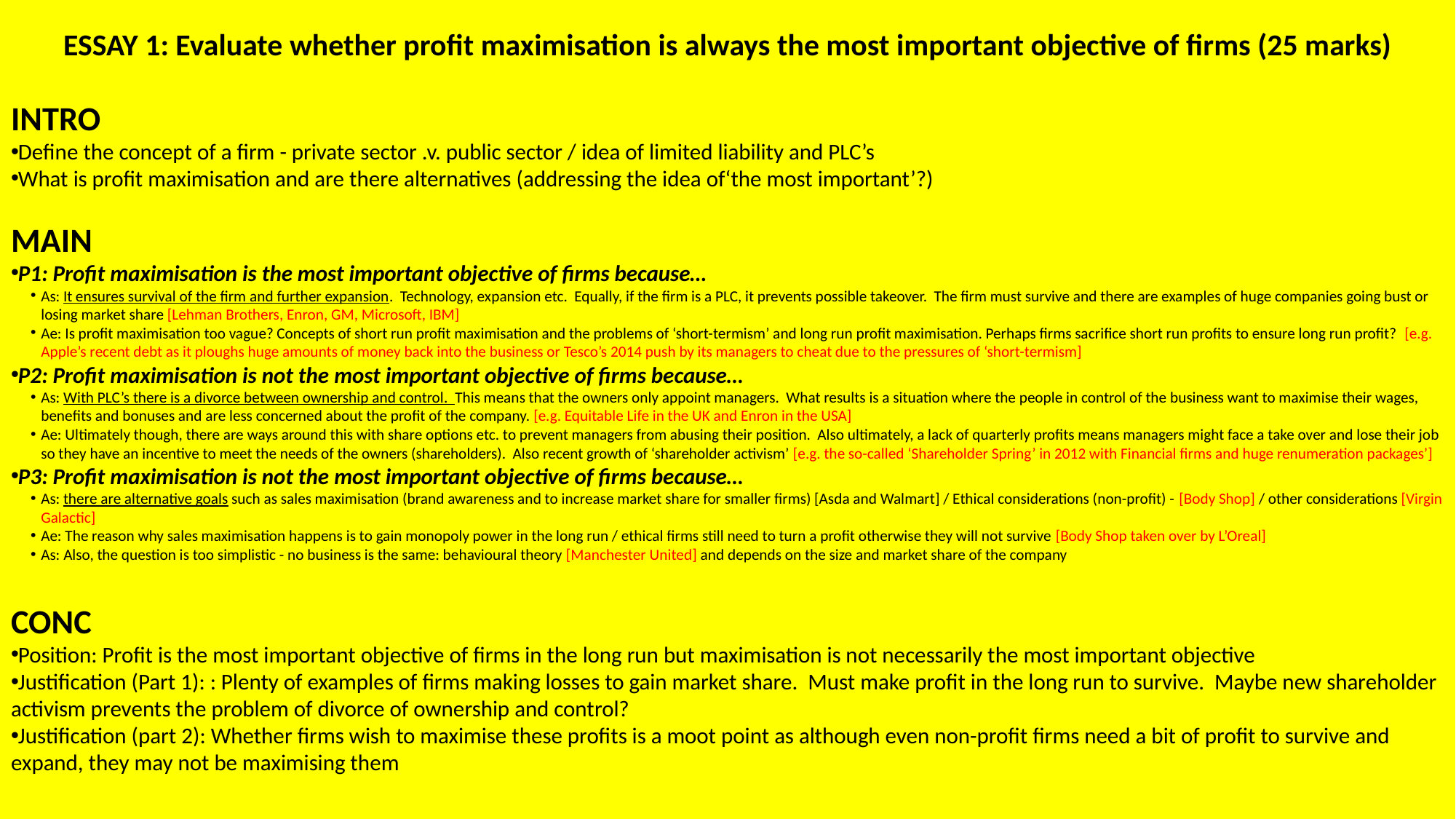

# ESSAY 1: Evaluate whether profit maximisation is always the most important objective of firms (25 marks)
INTRO
Define the concept of a firm - private sector .v. public sector / idea of limited liability and PLC’s
What is profit maximisation and are there alternatives (addressing the idea of‘the most important’?)

MAIN
P1: Profit maximisation is the most important objective of firms because…
As: It ensures survival of the firm and further expansion.  Technology, expansion etc.  Equally, if the firm is a PLC, it prevents possible takeover.  The firm must survive and there are examples of huge companies going bust or losing market share [Lehman Brothers, Enron, GM, Microsoft, IBM]
Ae: Is profit maximisation too vague? Concepts of short run profit maximisation and the problems of ‘short-termism’ and long run profit maximisation. Perhaps firms sacrifice short run profits to ensure long run profit?  [e.g. Apple’s recent debt as it ploughs huge amounts of money back into the business or Tesco’s 2014 push by its managers to cheat due to the pressures of ‘short-termism]
P2: Profit maximisation is not the most important objective of firms because…
As: With PLC’s there is a divorce between ownership and control.  This means that the owners only appoint managers.  What results is a situation where the people in control of the business want to maximise their wages, benefits and bonuses and are less concerned about the profit of the company. [e.g. Equitable Life in the UK and Enron in the USA]
Ae: Ultimately though, there are ways around this with share options etc. to prevent managers from abusing their position.  Also ultimately, a lack of quarterly profits means managers might face a take over and lose their job so they have an incentive to meet the needs of the owners (shareholders).  Also recent growth of ‘shareholder activism’ [e.g. the so-called ‘Shareholder Spring’ in 2012 with Financial firms and huge renumeration packages’]
P3: Profit maximisation is not the most important objective of firms because…
As: there are alternative goals such as sales maximisation (brand awareness and to increase market share for smaller firms) [Asda and Walmart] / Ethical considerations (non-profit) - [Body Shop] / other considerations [Virgin Galactic]
Ae: The reason why sales maximisation happens is to gain monopoly power in the long run / ethical firms still need to turn a profit otherwise they will not survive [Body Shop taken over by L’Oreal]
As: Also, the question is too simplistic - no business is the same: behavioural theory [Manchester United] and depends on the size and market share of the company

CONC
Position: Profit is the most important objective of firms in the long run but maximisation is not necessarily the most important objective
Justification (Part 1): : Plenty of examples of firms making losses to gain market share.  Must make profit in the long run to survive.  Maybe new shareholder activism prevents the problem of divorce of ownership and control?
Justification (part 2): Whether firms wish to maximise these profits is a moot point as although even non-profit firms need a bit of profit to survive and expand, they may not be maximising them